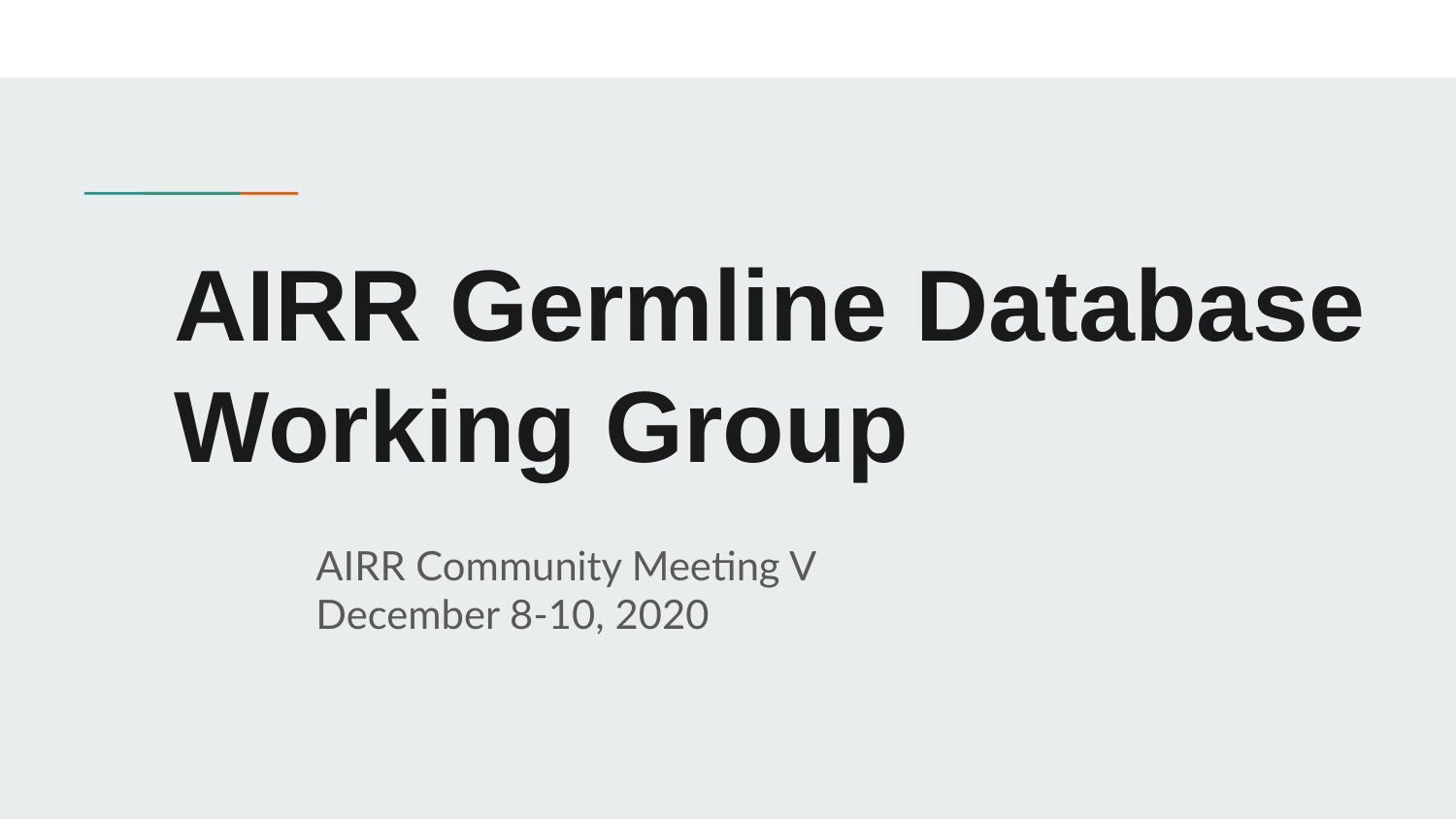

# AIRR Germline Database Working Group
AIRR Community Meeting V
December 8-10, 2020